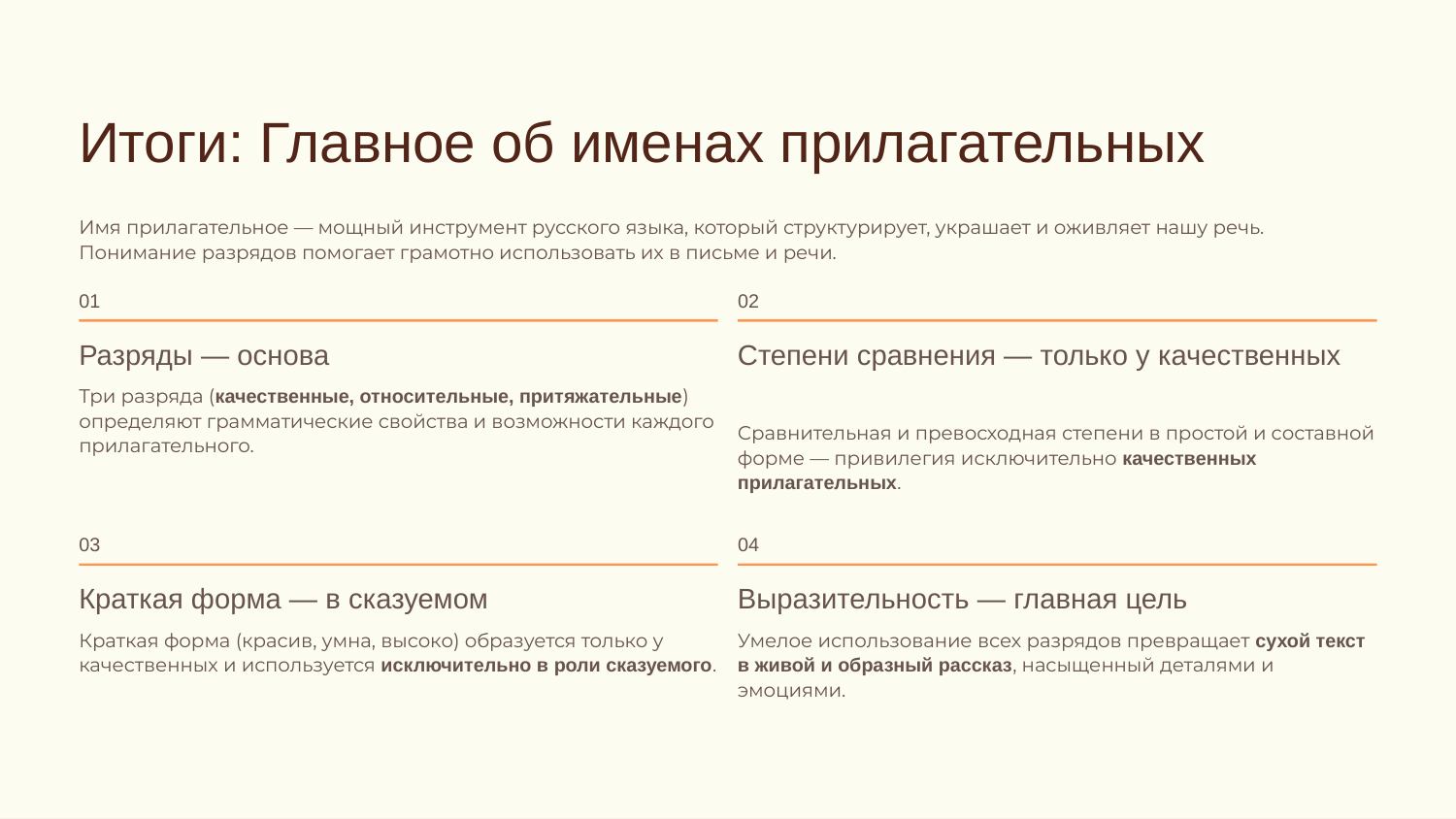

Итоги: Главное об именах прилагательных
Имя прилагательное — мощный инструмент русского языка, который структурирует, украшает и оживляет нашу речь. Понимание разрядов помогает грамотно использовать их в письме и речи.
01
02

Разряды — основа
Степени сравнения — только у качественных
Три разряда (качественные, относительные, притяжательные) определяют грамматические свойства и возможности каждого прилагательного.
Сравнительная и превосходная степени в простой и составной форме — привилегия исключительно качественных прилагательных.
03
04

Краткая форма — в сказуемом
Выразительность — главная цель
Краткая форма (красив, умна, высоко) образуется только у качественных и используется исключительно в роли сказуемого.
Умелое использование всех разрядов превращает сухой текст в живой и образный рассказ, насыщенный деталями и эмоциями.